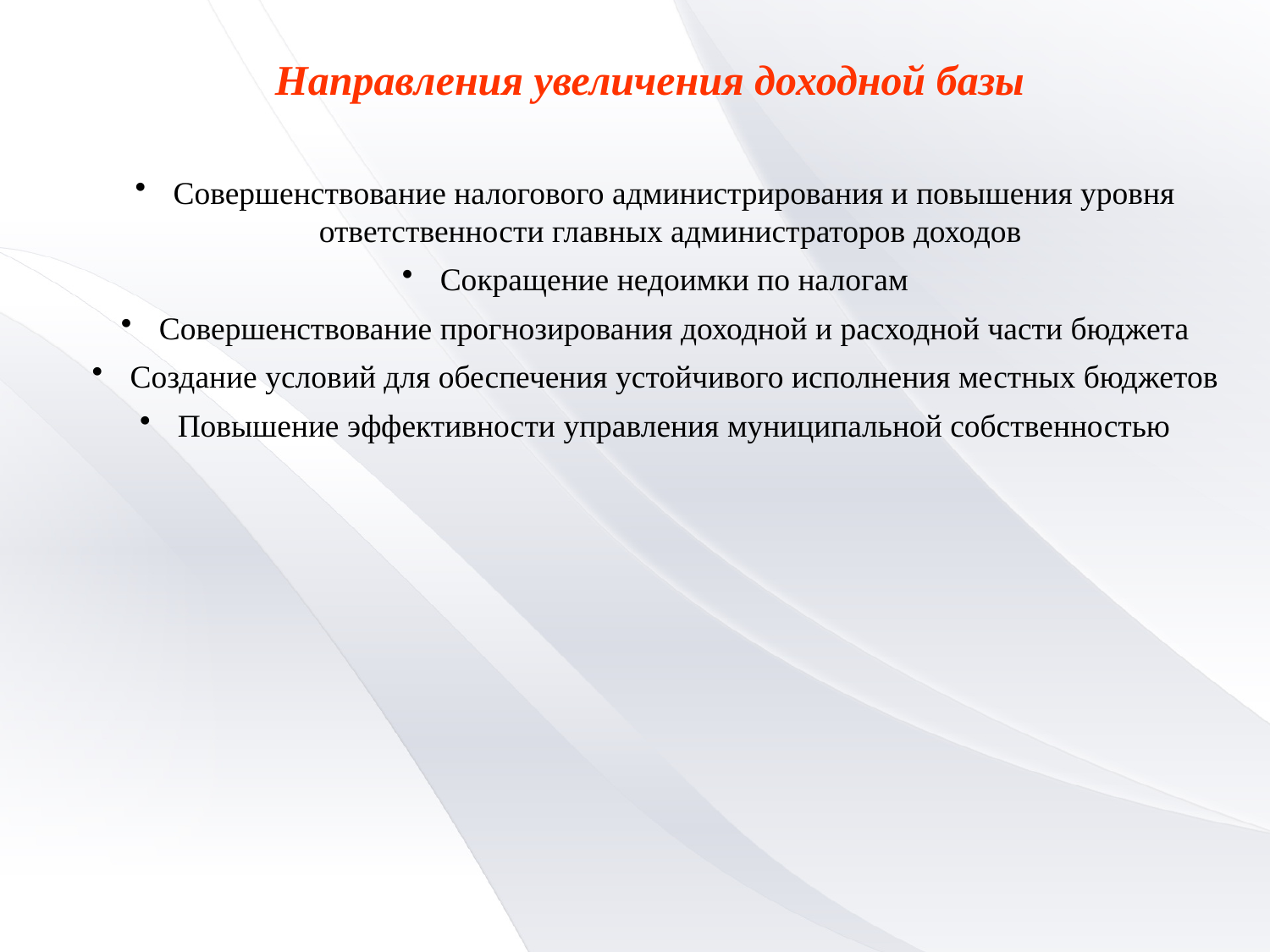

Направления увеличения доходной базы
 Совершенствование налогового администрирования и повышения уровня ответственности главных администраторов доходов
 Сокращение недоимки по налогам
 Совершенствование прогнозирования доходной и расходной части бюджета
 Создание условий для обеспечения устойчивого исполнения местных бюджетов
 Повышение эффективности управления муниципальной собственностью